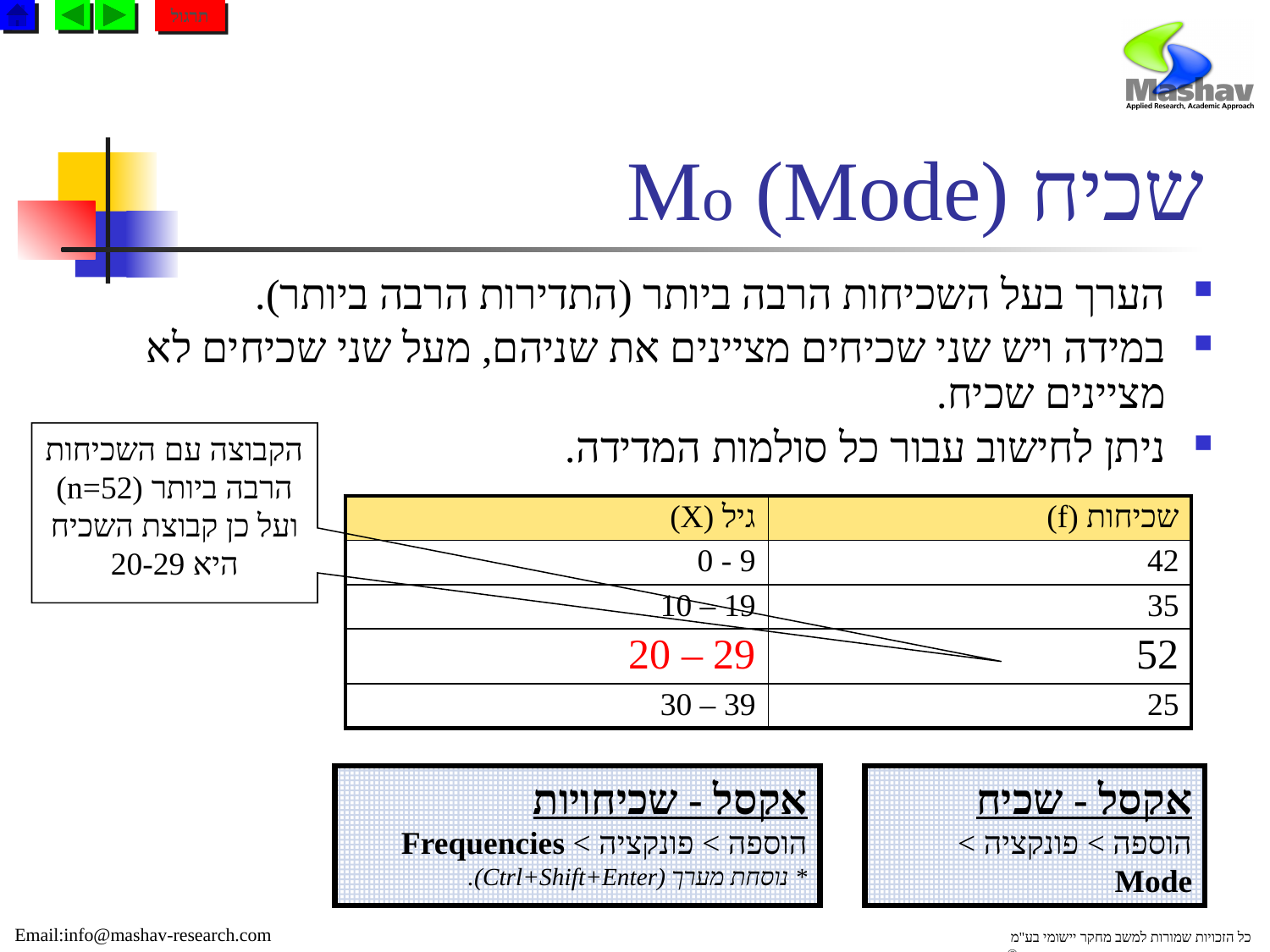

תרגול
# שכיח Mo (Mode)
הערך בעל השכיחות הרבה ביותר (התדירות הרבה ביותר).
במידה ויש שני שכיחים מציינים את שניהם, מעל שני שכיחים לא מציינים שכיח.
ניתן לחישוב עבור כל סולמות המדידה.
הקבוצה עם השכיחות הרבה ביותר (n=52) ועל כן קבוצת השכיח היא 20-29
| גיל (X) | שכיחות (f) |
| --- | --- |
| 9 - 0 | 42 |
| 19 – 10 | 35 |
| 29 – 20 | 52 |
| 39 – 30 | 25 |
אקסל - שכיחויות
הוספה > פונקציה > Frequencies
* נוסחת מערך (Ctrl+Shift+Enter).

אקסל - שכיח
הוספה > פונקציה > Mode